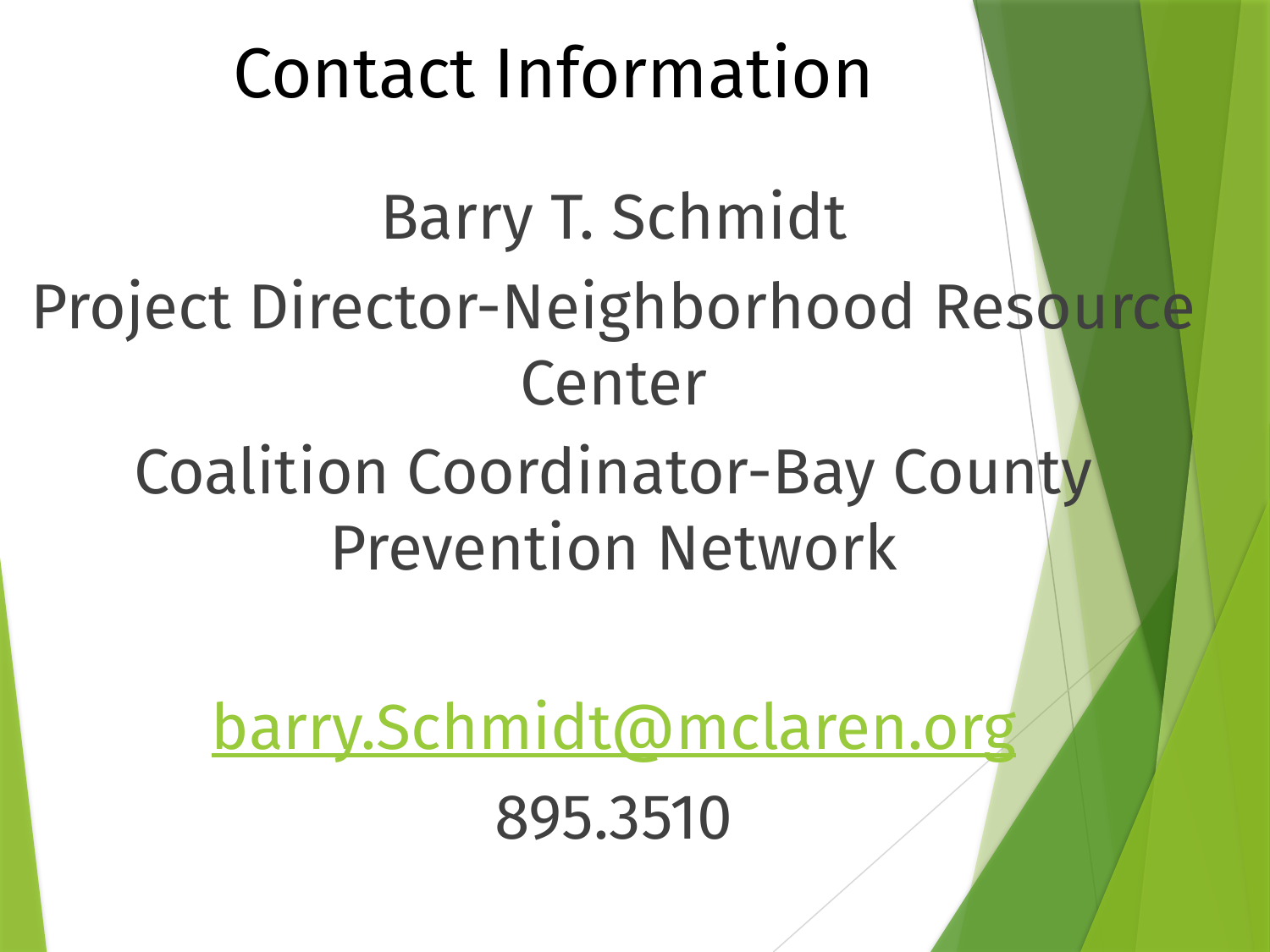

# Contact Information
Barry T. Schmidt
Project Director-Neighborhood Resource Center
Coalition Coordinator-Bay County Prevention Network

barry.Schmidt@mclaren.org
895.3510